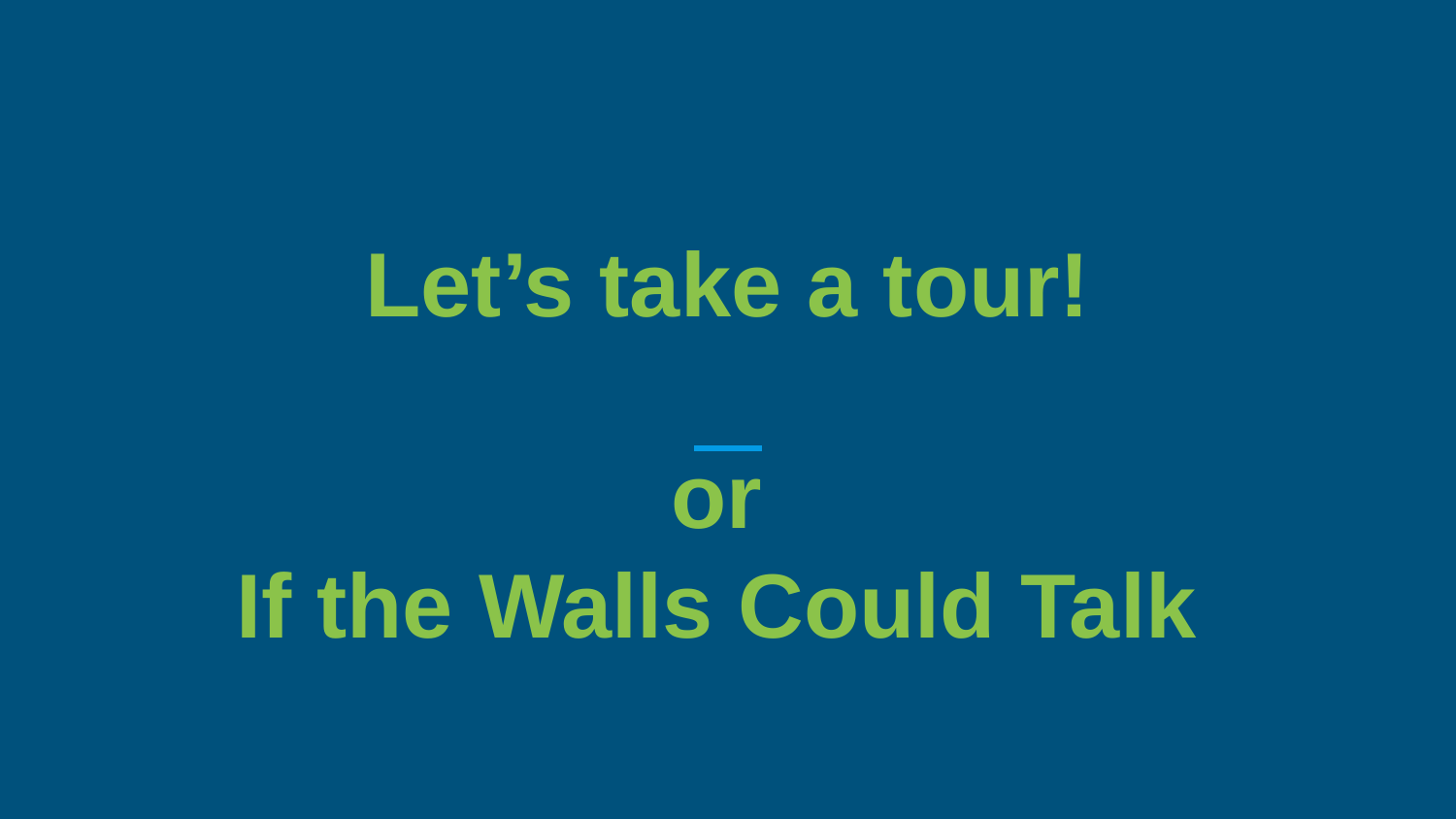

# Let’s take a tour!
or
If the Walls Could Talk